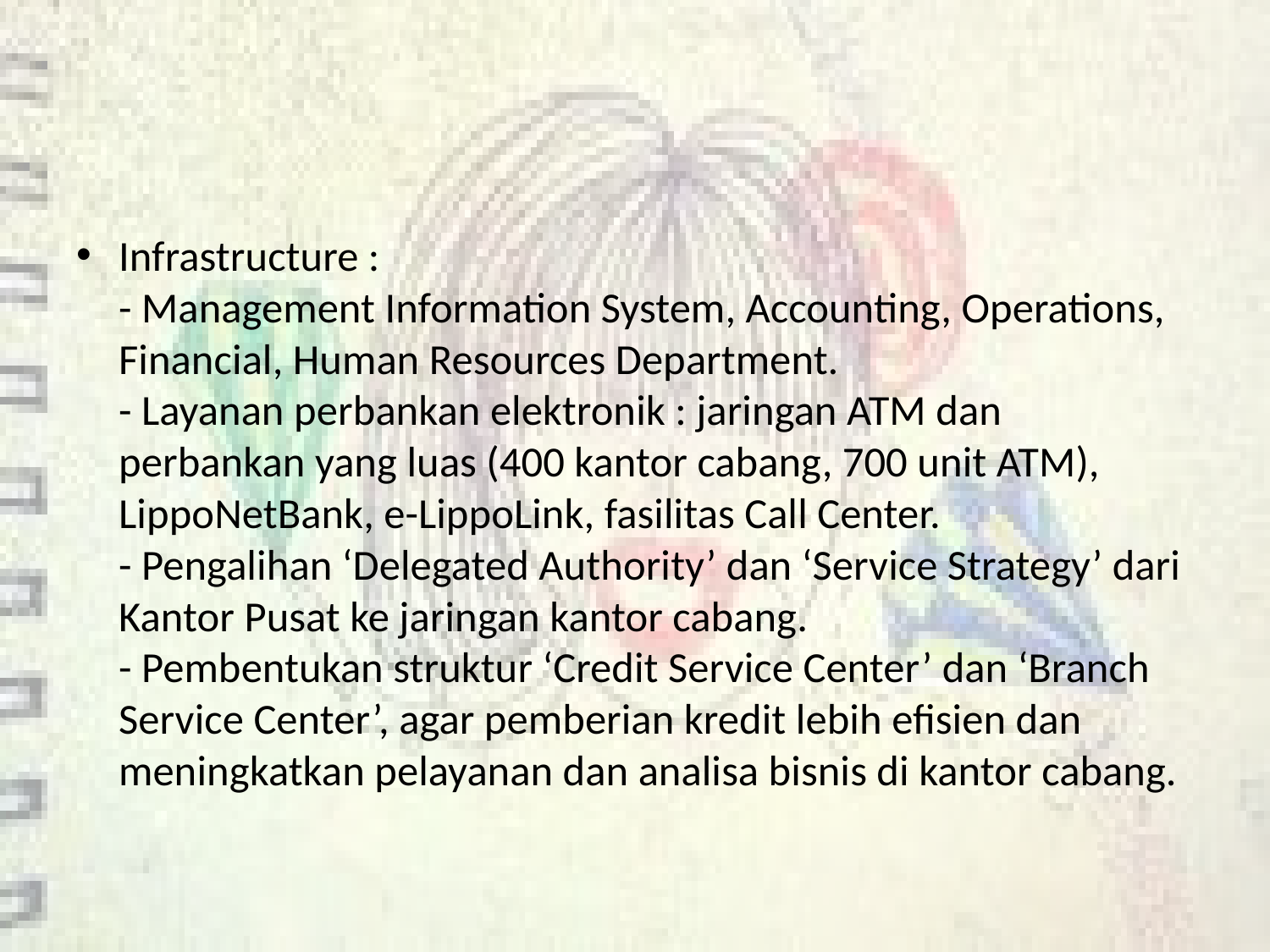

#
Infrastructure :
- Management Information System, Accounting, Operations, Financial, Human Resources Department.
- Layanan perbankan elektronik : jaringan ATM dan perbankan yang luas (400 kantor cabang, 700 unit ATM), LippoNetBank, e-LippoLink, fasilitas Call Center.
- Pengalihan ‘Delegated Authority’ dan ‘Service Strategy’ dari Kantor Pusat ke jaringan kantor cabang.
- Pembentukan struktur ‘Credit Service Center’ dan ‘Branch Service Center’, agar pemberian kredit lebih efisien dan meningkatkan pelayanan dan analisa bisnis di kantor cabang.